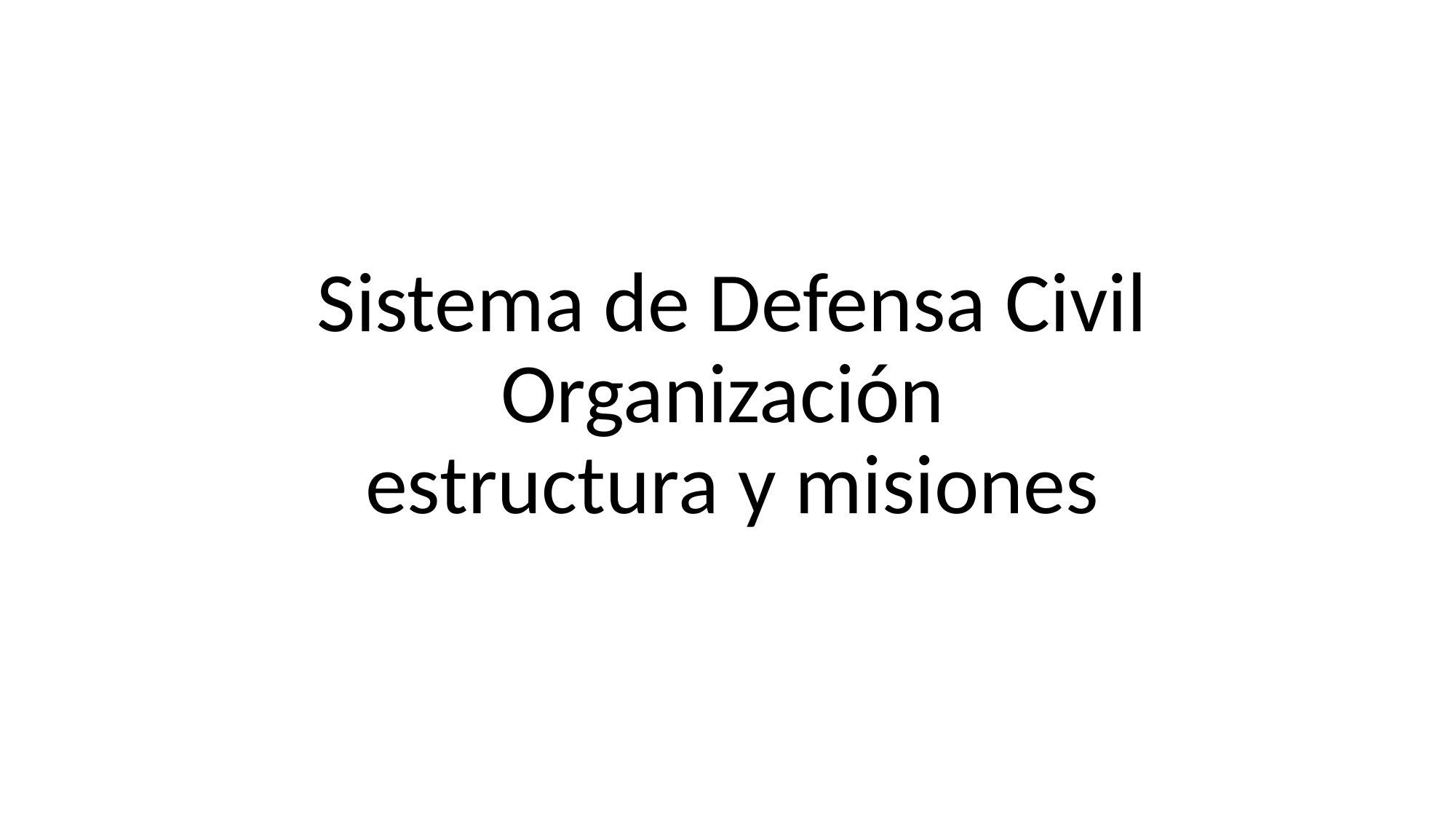

# Sistema de Defensa Civil Organización estructura y misiones